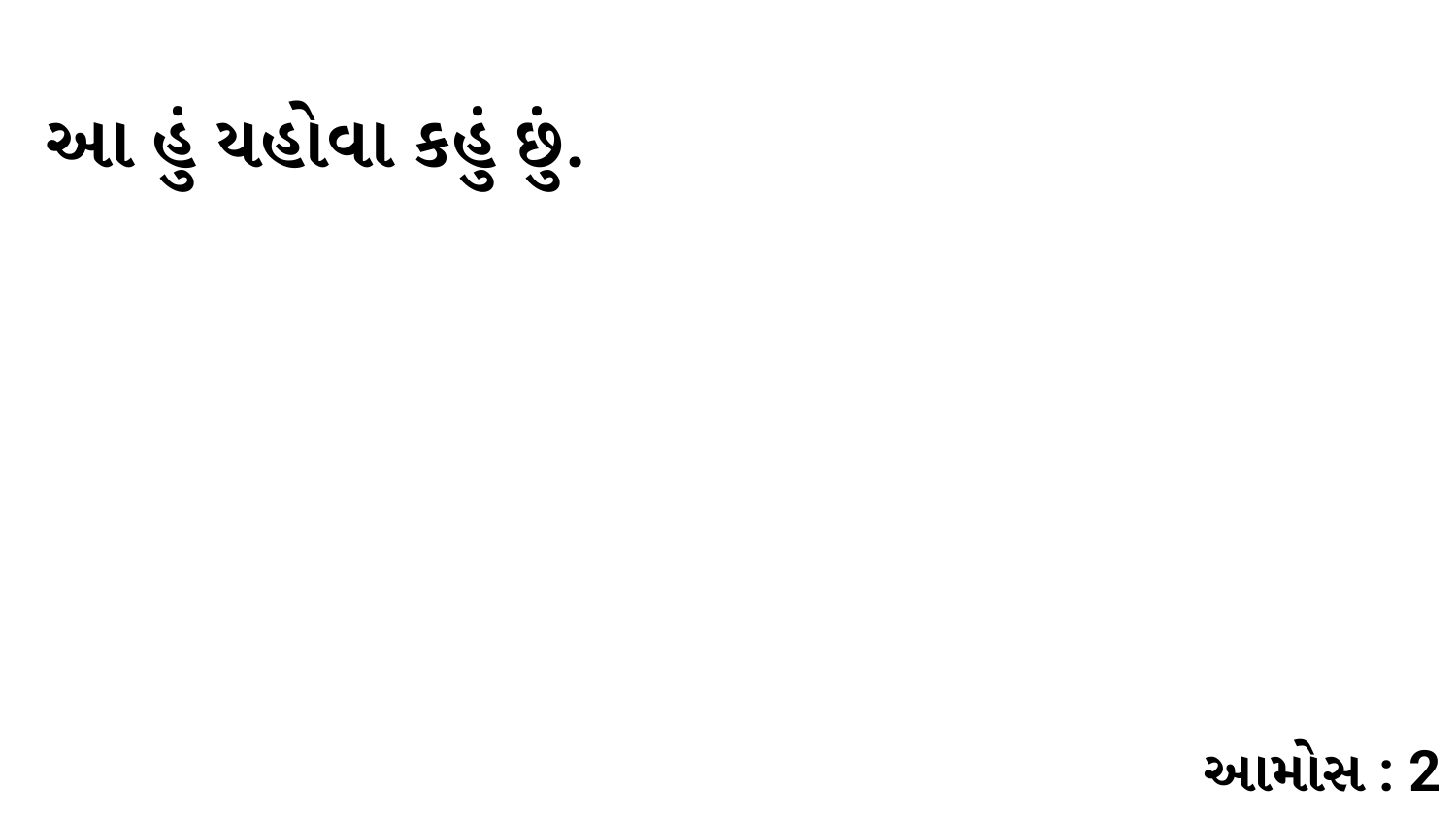

આ હું યહોવા કહું છું.
આમોસ : 2